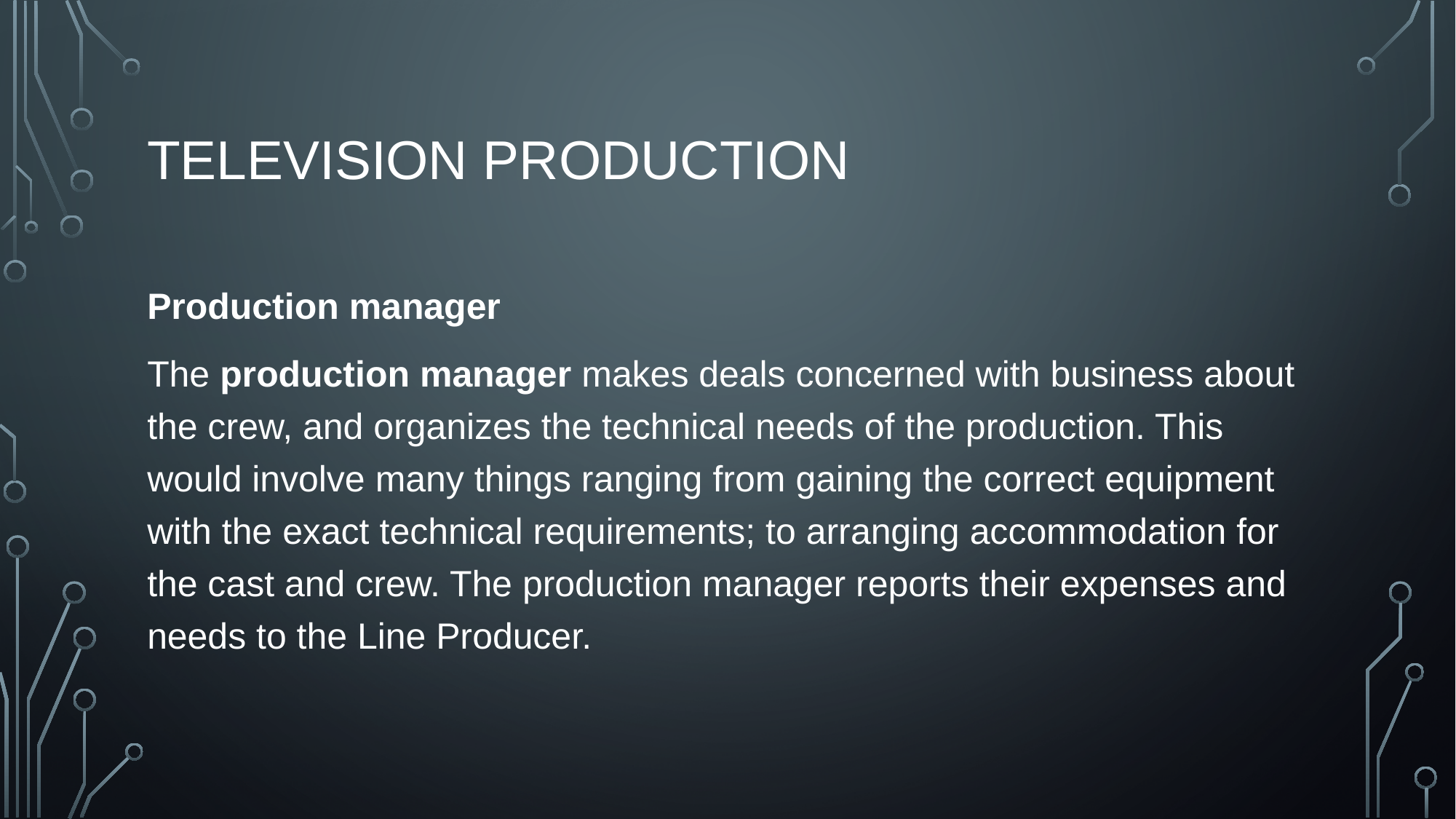

# television production
Production manager
The production manager makes deals concerned with business about the crew, and organizes the technical needs of the production. This would involve many things ranging from gaining the correct equipment with the exact technical requirements; to arranging accommodation for the cast and crew. The production manager reports their expenses and needs to the Line Producer.